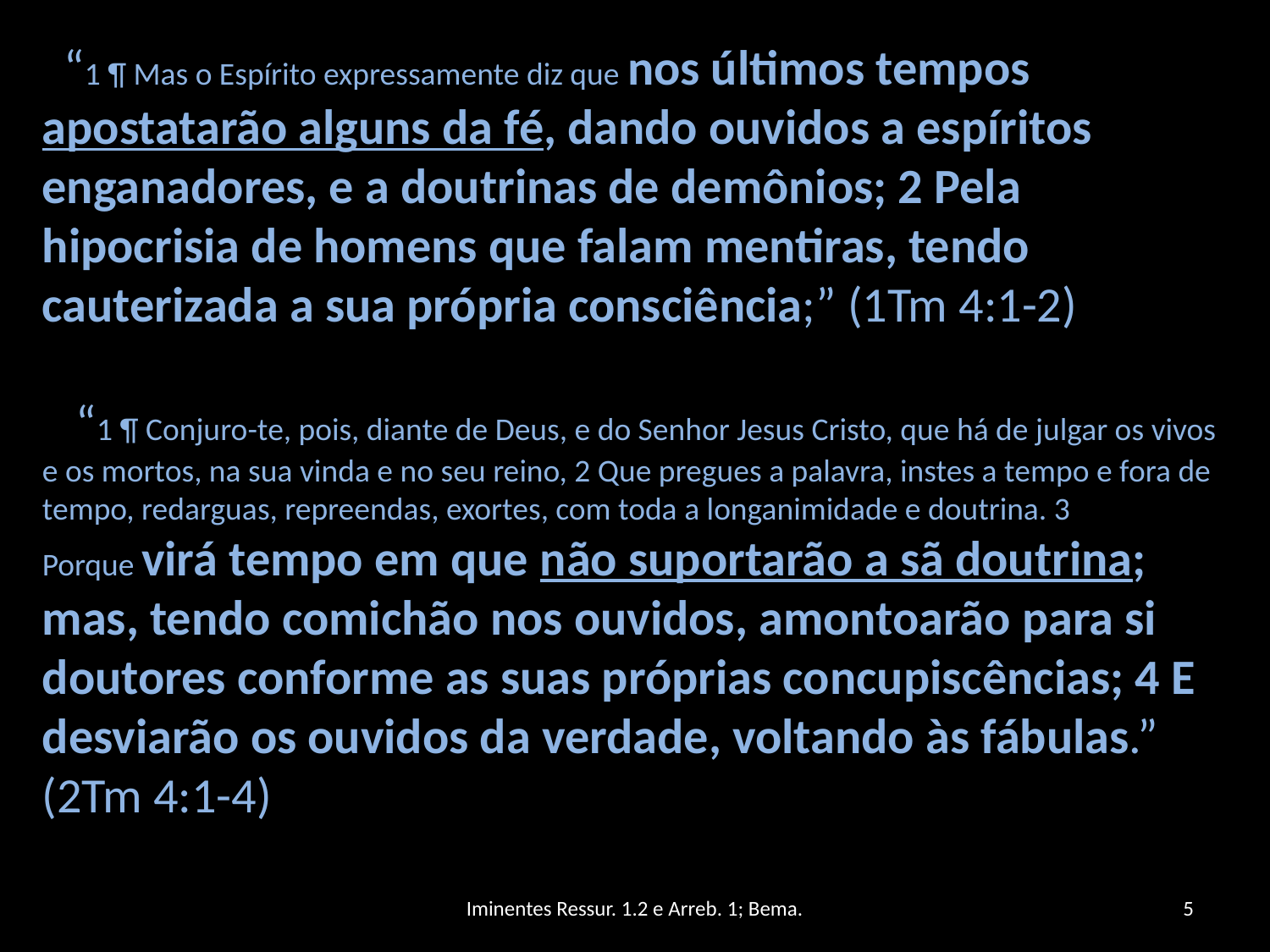

“1 ¶ Mas o Espírito expressamente diz que nos últimos tempos apostatarão alguns da fé, dando ouvidos a espíritos enganadores, e a doutrinas de demônios; 2 Pela hipocrisia de homens que falam mentiras, tendo cauterizada a sua própria consciência;” (1Tm 4:1-2)
   “1 ¶ Conjuro-te, pois, diante de Deus, e do Senhor Jesus Cristo, que há de julgar os vivos e os mortos, na sua vinda e no seu reino, 2 Que pregues a palavra, instes a tempo e fora de tempo, redarguas, repreendas, exortes, com toda a longanimidade e doutrina. 3 Porque virá tempo em que não suportarão a sã doutrina; mas, tendo comichão nos ouvidos, amontoarão para si doutores conforme as suas próprias concupiscências; 4 E desviarão os ouvidos da verdade, voltando às fábulas.” (2Tm 4:1-4)
Iminentes Ressur. 1.2 e Arreb. 1; Bema.
5